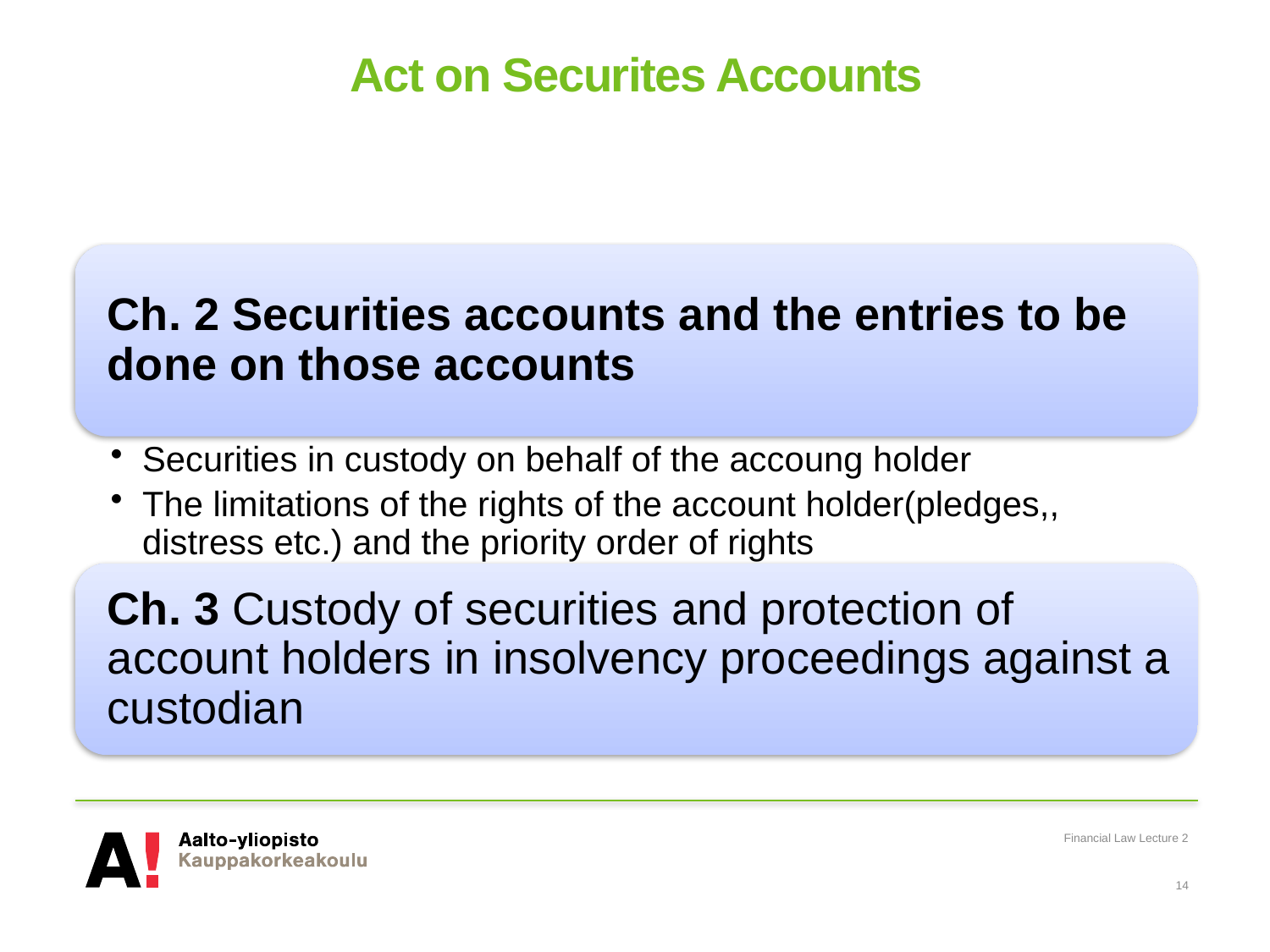

# Act on Securites Accounts
Ch. 2 Securities accounts and the entries to be done on those accounts
Securities in custody on behalf of the accoung holder
The limitations of the rights of the account holder(pledges,, distress etc.) and the priority order of rights
Ch. 3 Custody of securities and protection of account holders in insolvency proceedings against a custodian
Financial Law Lecture 2
14